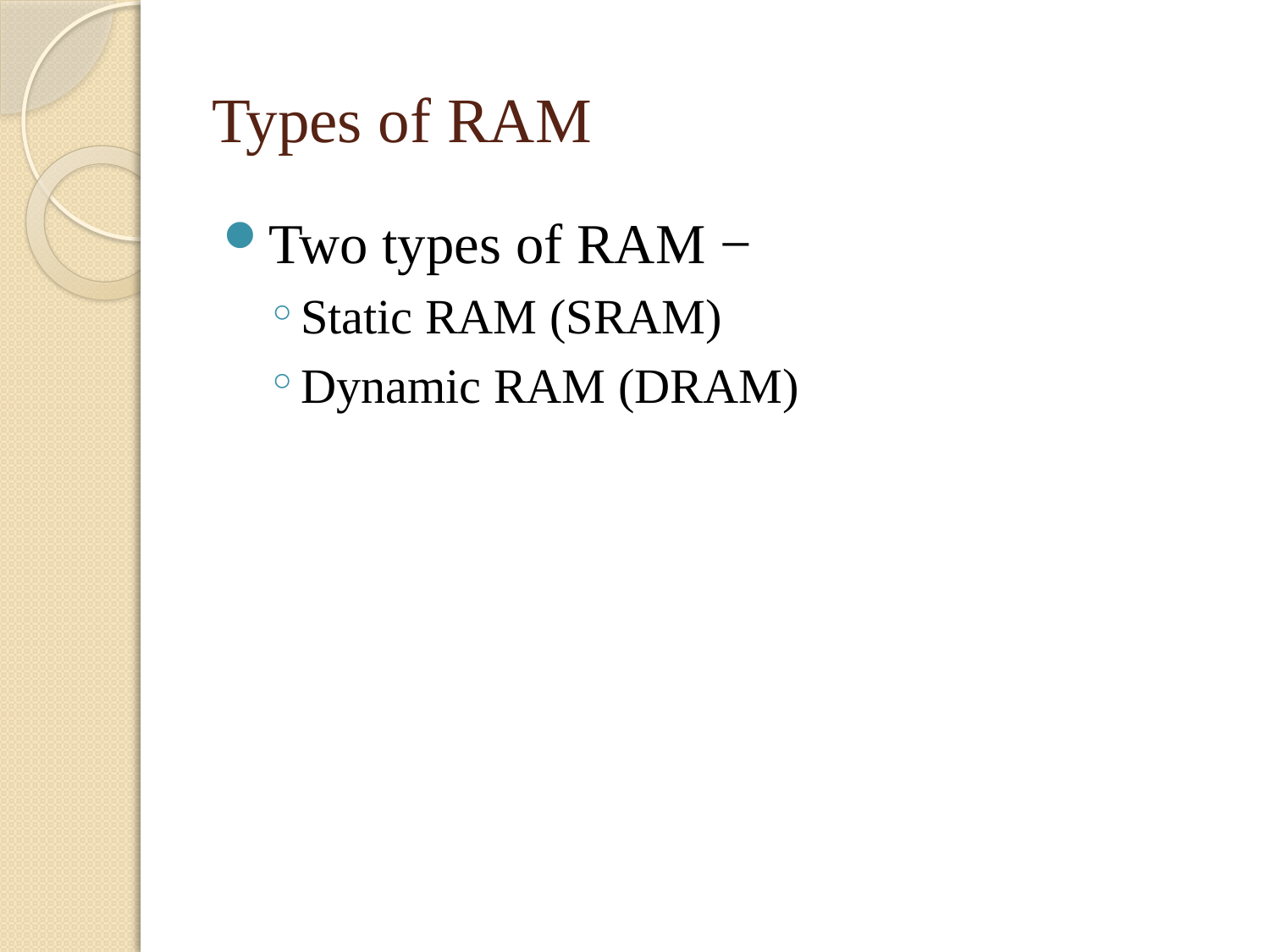

# Types of RAM
Two types of RAM −
Static RAM (SRAM)
Dynamic RAM (DRAM)